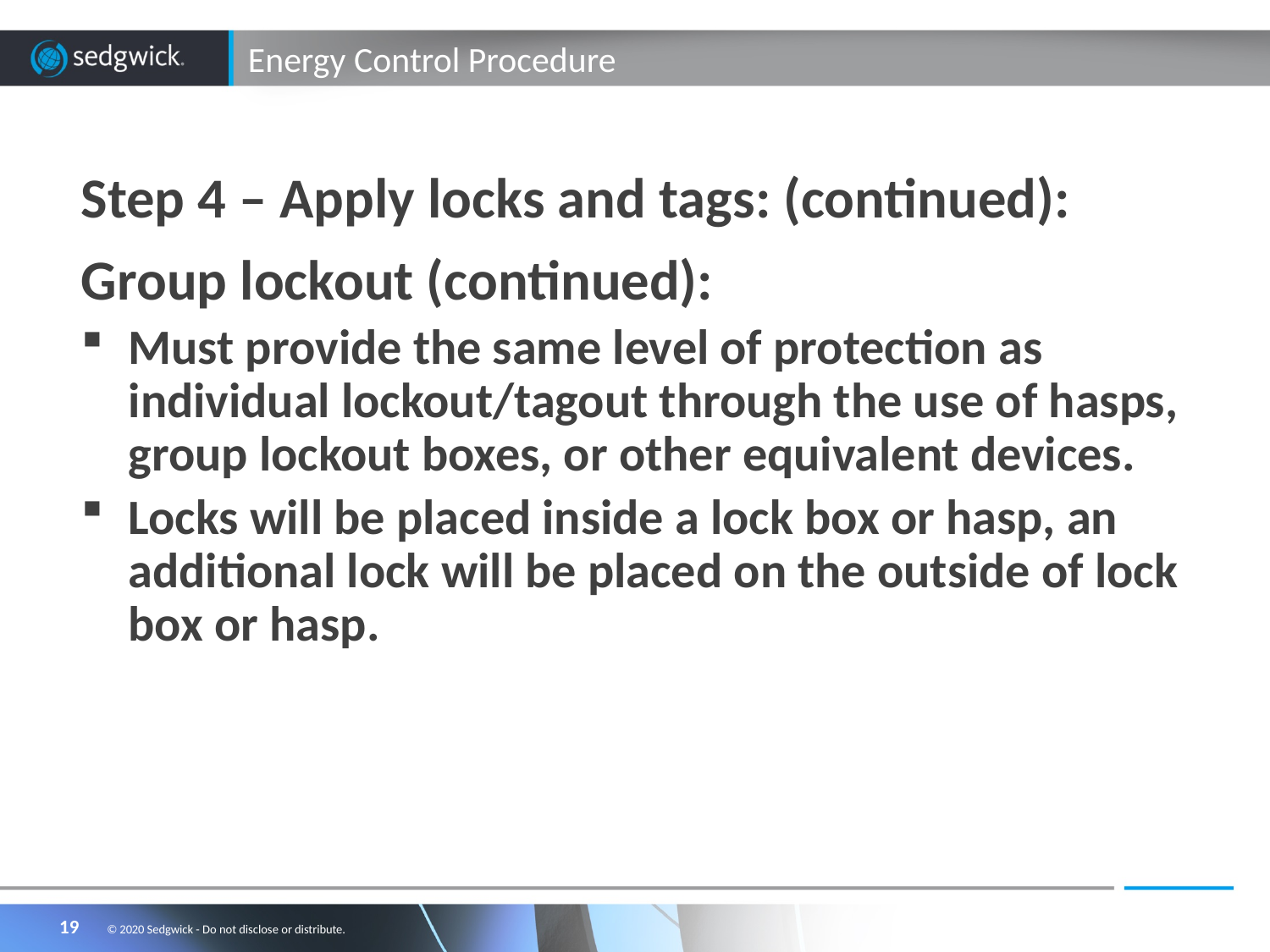

# Energy Control Procedure
Step 4 – Apply locks and tags: (continued):

Group lockout (continued):
Must provide the same level of protection as individual lockout/tagout through the use of hasps, group lockout boxes, or other equivalent devices.
Locks will be placed inside a lock box or hasp, an additional lock will be placed on the outside of lock box or hasp.